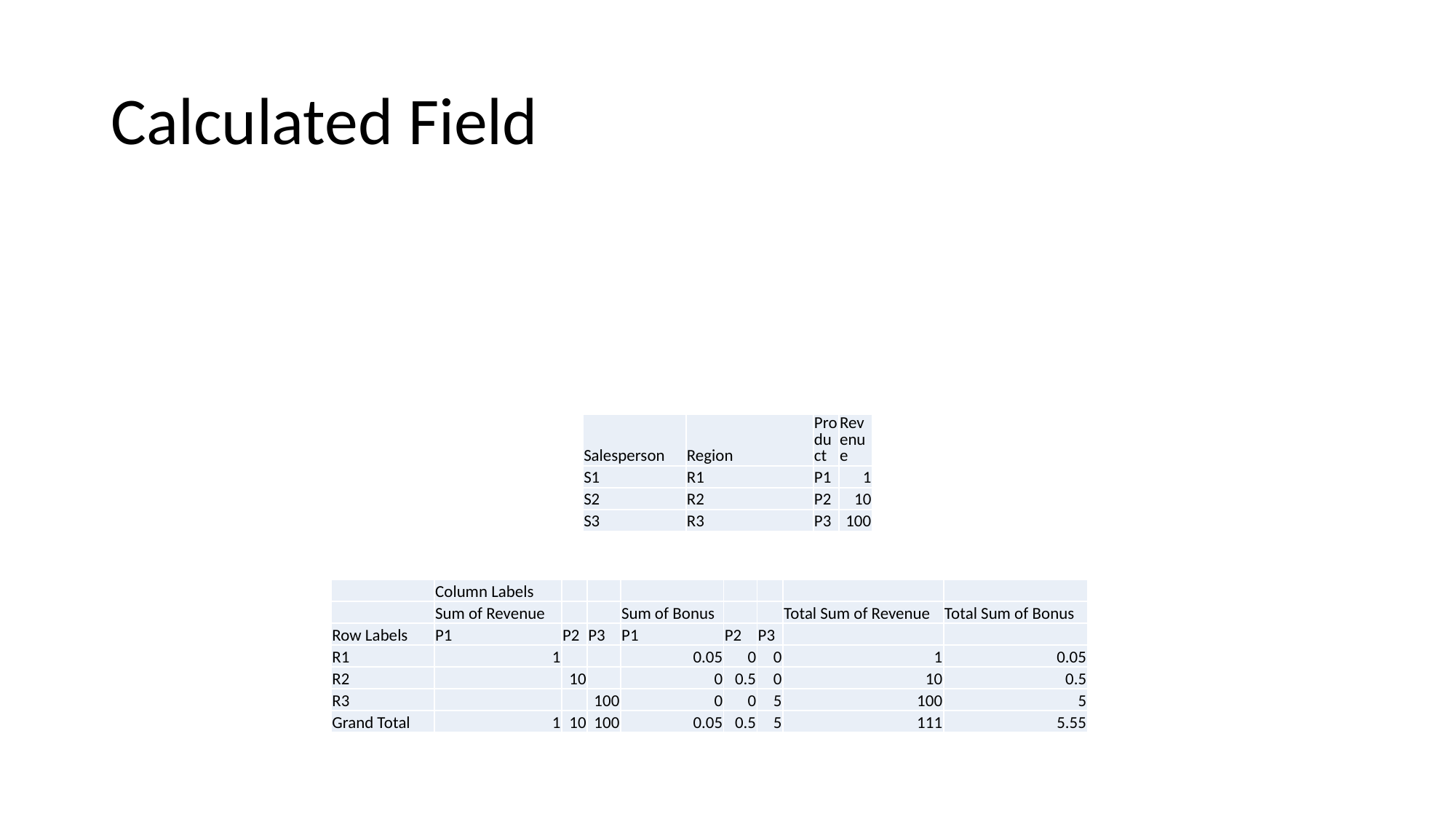

# Calculated Field
| Salesperson | Region | Product | Revenue |
| --- | --- | --- | --- |
| S1 | R1 | P1 | 1 |
| S2 | R2 | P2 | 10 |
| S3 | R3 | P3 | 100 |
|  | Column Labels |  |  |  |  |  |  |  |
| --- | --- | --- | --- | --- | --- | --- | --- | --- |
|  | Sum of Revenue |  |  | Sum of Bonus |  |  | Total Sum of Revenue | Total Sum of Bonus |
| Row Labels | P1 | P2 | P3 | P1 | P2 | P3 |  |  |
| R1 | 1 |  |  | 0.05 | 0 | 0 | 1 | 0.05 |
| R2 |  | 10 |  | 0 | 0.5 | 0 | 10 | 0.5 |
| R3 |  |  | 100 | 0 | 0 | 5 | 100 | 5 |
| Grand Total | 1 | 10 | 100 | 0.05 | 0.5 | 5 | 111 | 5.55 |